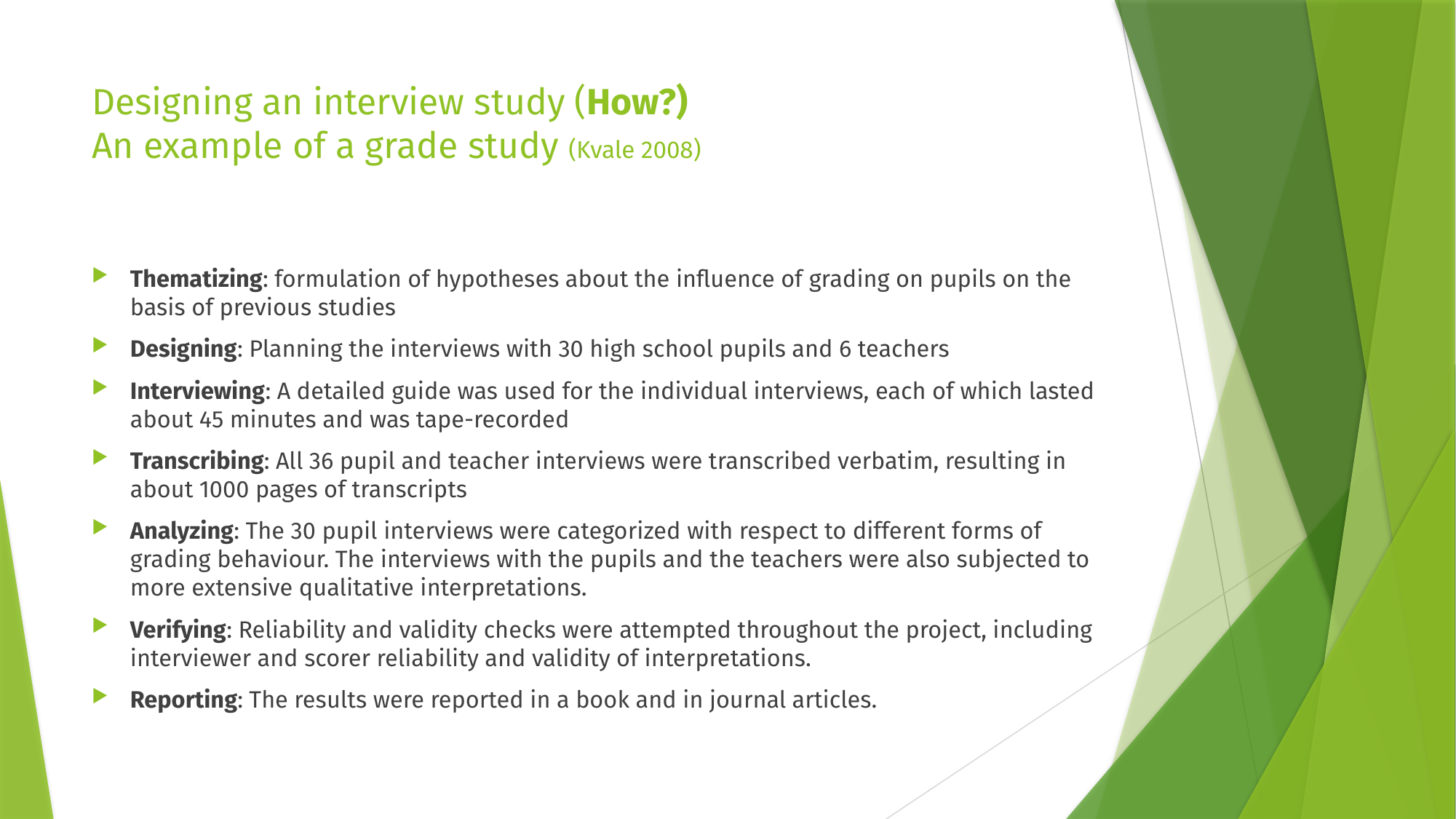

# Designing an interview study (How?) An example of a grade study (Kvale 2008)
Thematizing: formulation of hypotheses about the influence of grading on pupils on the basis of previous studies
Designing: Planning the interviews with 30 high school pupils and 6 teachers
Interviewing: A detailed guide was used for the individual interviews, each of which lasted about 45 minutes and was tape-recorded
Transcribing: All 36 pupil and teacher interviews were transcribed verbatim, resulting in about 1000 pages of transcripts
Analyzing: The 30 pupil interviews were categorized with respect to different forms of grading behaviour. The interviews with the pupils and the teachers were also subjected to more extensive qualitative interpretations.
Verifying: Reliability and validity checks were attempted throughout the project, including interviewer and scorer reliability and validity of interpretations.
Reporting: The results were reported in a book and in journal articles.